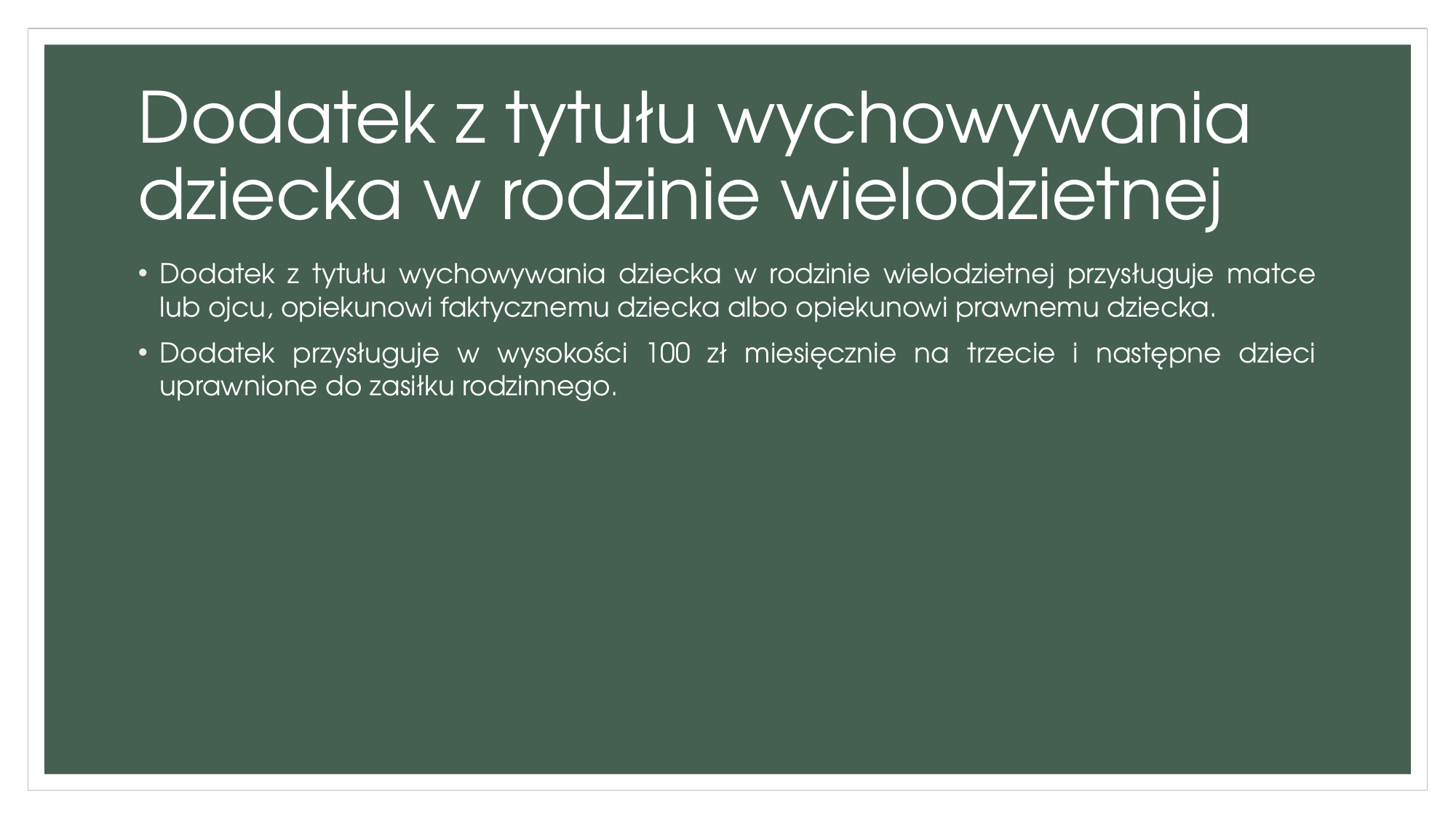

# Dodatek z tytułu wychowywania dziecka w rodzinie wielodzietnej
Dodatek z tytułu wychowywania dziecka w rodzinie wielodzietnej przysługuje matce lub ojcu, opiekunowi faktycznemu dziecka albo opiekunowi prawnemu dziecka.
Dodatek przysługuje w wysokości 100 zł miesięcznie na trzecie i następne dzieci uprawnione do zasiłku rodzinnego.